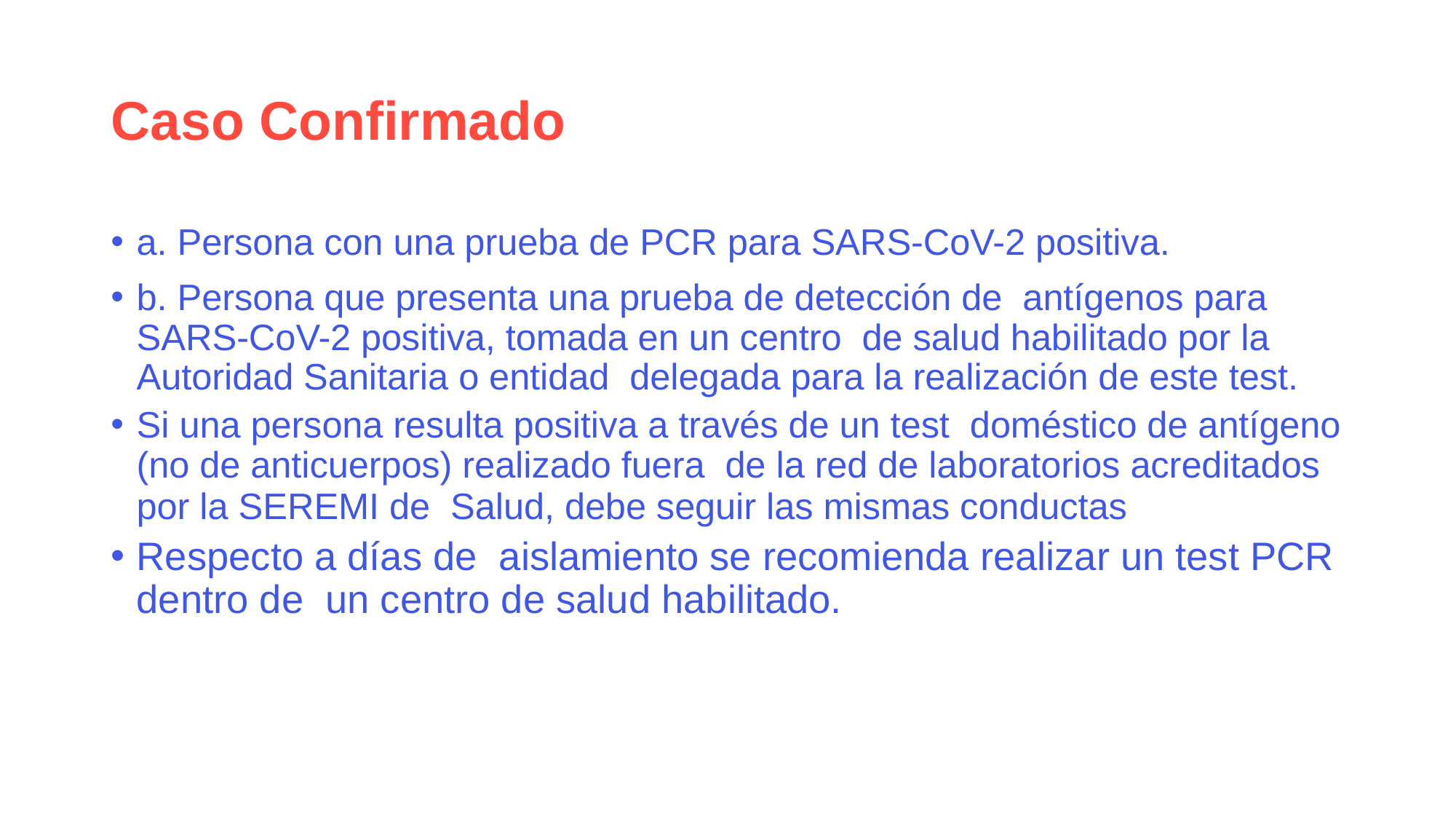

# Caso Confirmado
a. Persona con una prueba de PCR para SARS-CoV-2 positiva.
b. Persona que presenta una prueba de detección de  antígenos para SARS-CoV-2 positiva, tomada en un centro  de salud habilitado por la Autoridad Sanitaria o entidad  delegada para la realización de este test.
Si una persona resulta positiva a través de un test  doméstico de antígeno (no de anticuerpos) realizado fuera  de la red de laboratorios acreditados por la SEREMI de  Salud, debe seguir las mismas conductas
Respecto a días de  aislamiento se recomienda realizar un test PCR dentro de  un centro de salud habilitado.